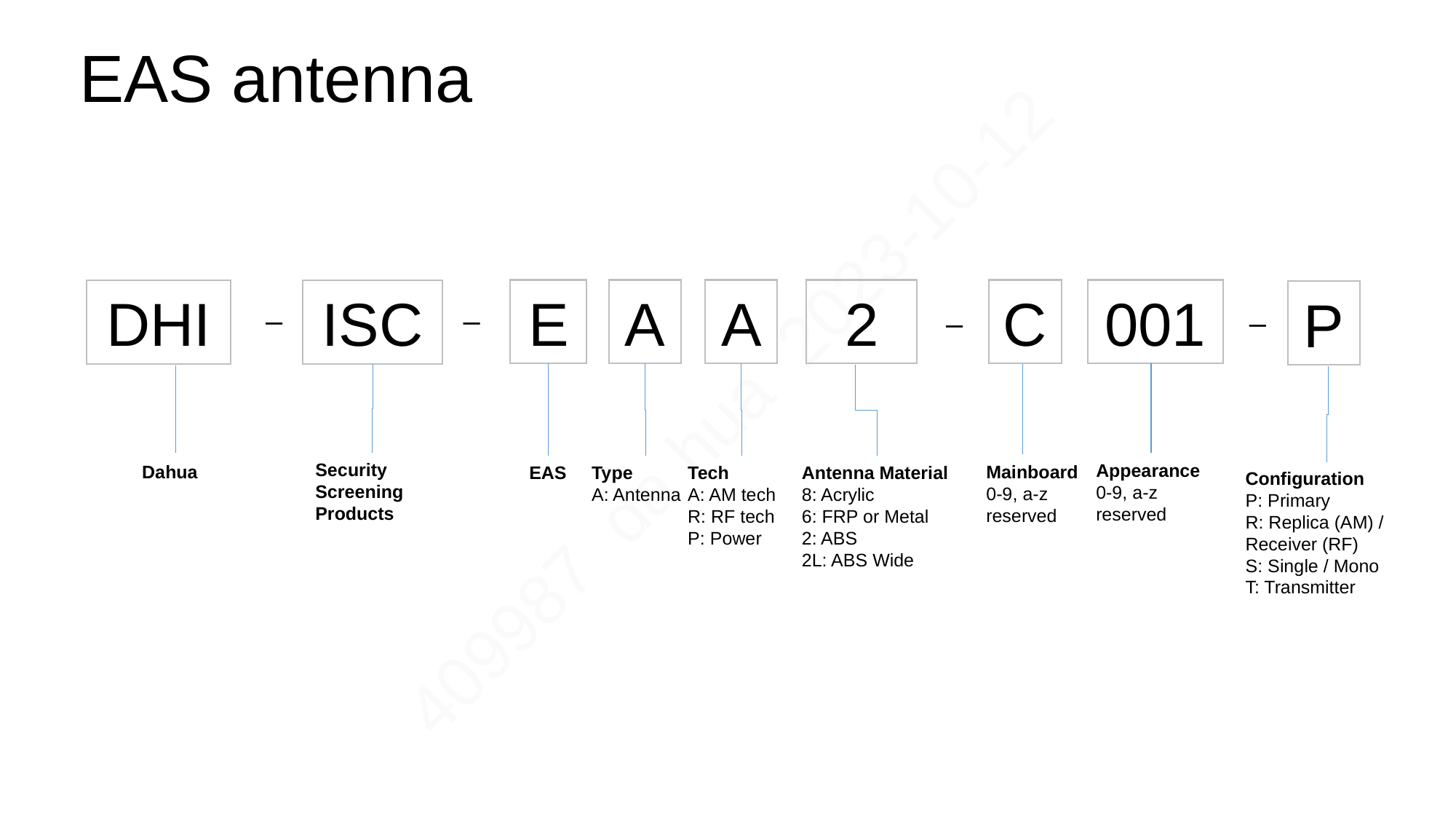

# EAS antenna
C
001
2
A
A
E
DHI
ISC
P
–
–
–
–
Security Screening
Products
Appearance
0-9, a-z reserved

Dahua
Mainboard
0-9, a-z reserved

EAS
Antenna Material
8: Acrylic
6: FRP or Metal
2: ABS
2L: ABS Wide
Tech
A: AM tech
R: RF tech
P: Power
Type
A: Antenna
Configuration
P: Primary
R: Replica (AM) / Receiver (RF)
S: Single / Mono
T: Transmitter